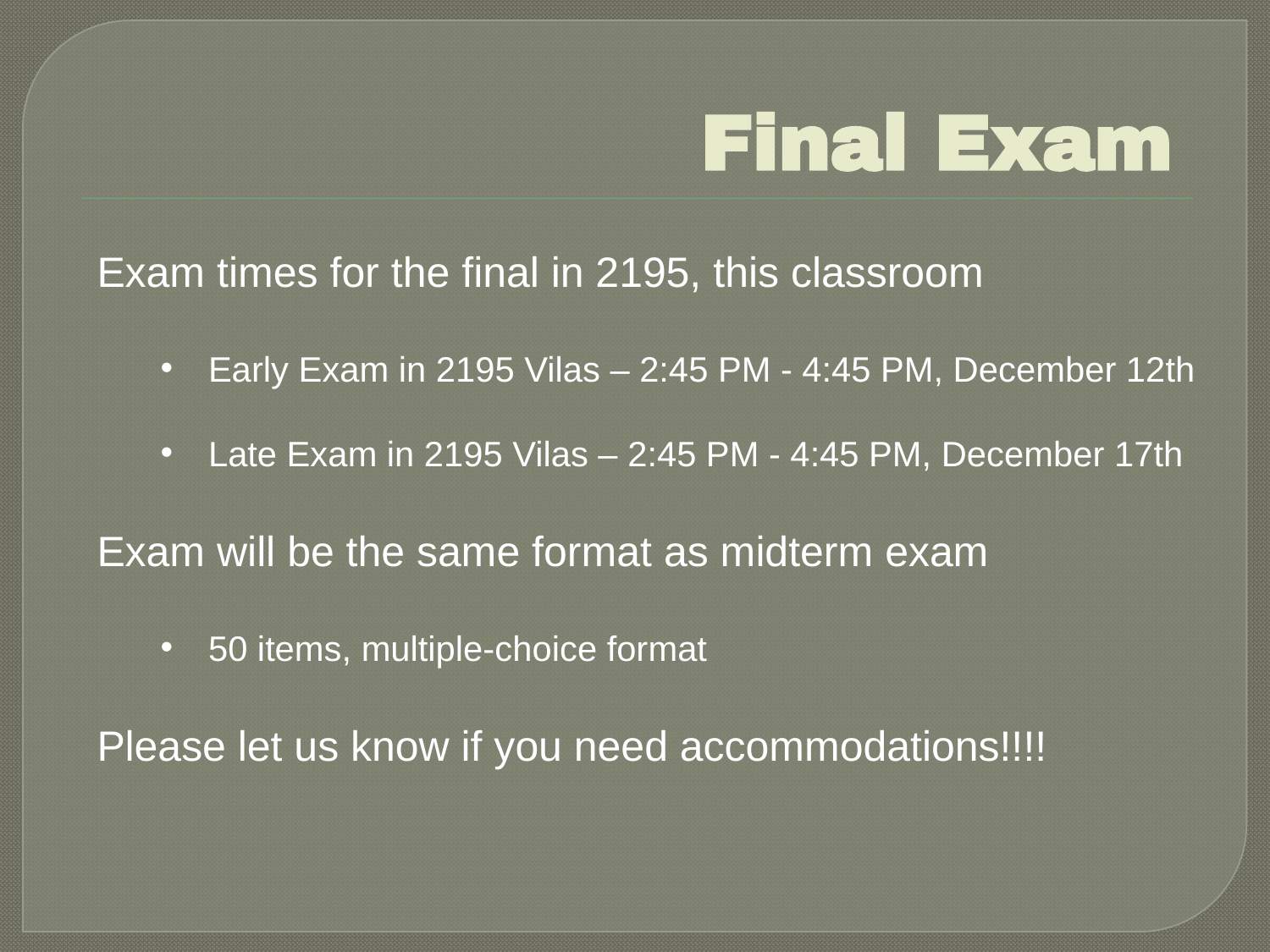

# Final Exam
Exam times for the final in 2195, this classroom

Early Exam in 2195 Vilas – 2:45 PM - 4:45 PM, December 12th

Late Exam in 2195 Vilas – 2:45 PM - 4:45 PM, December 17th

Exam will be the same format as midterm exam

50 items, multiple-choice format

Please let us know if you need accommodations!!!!